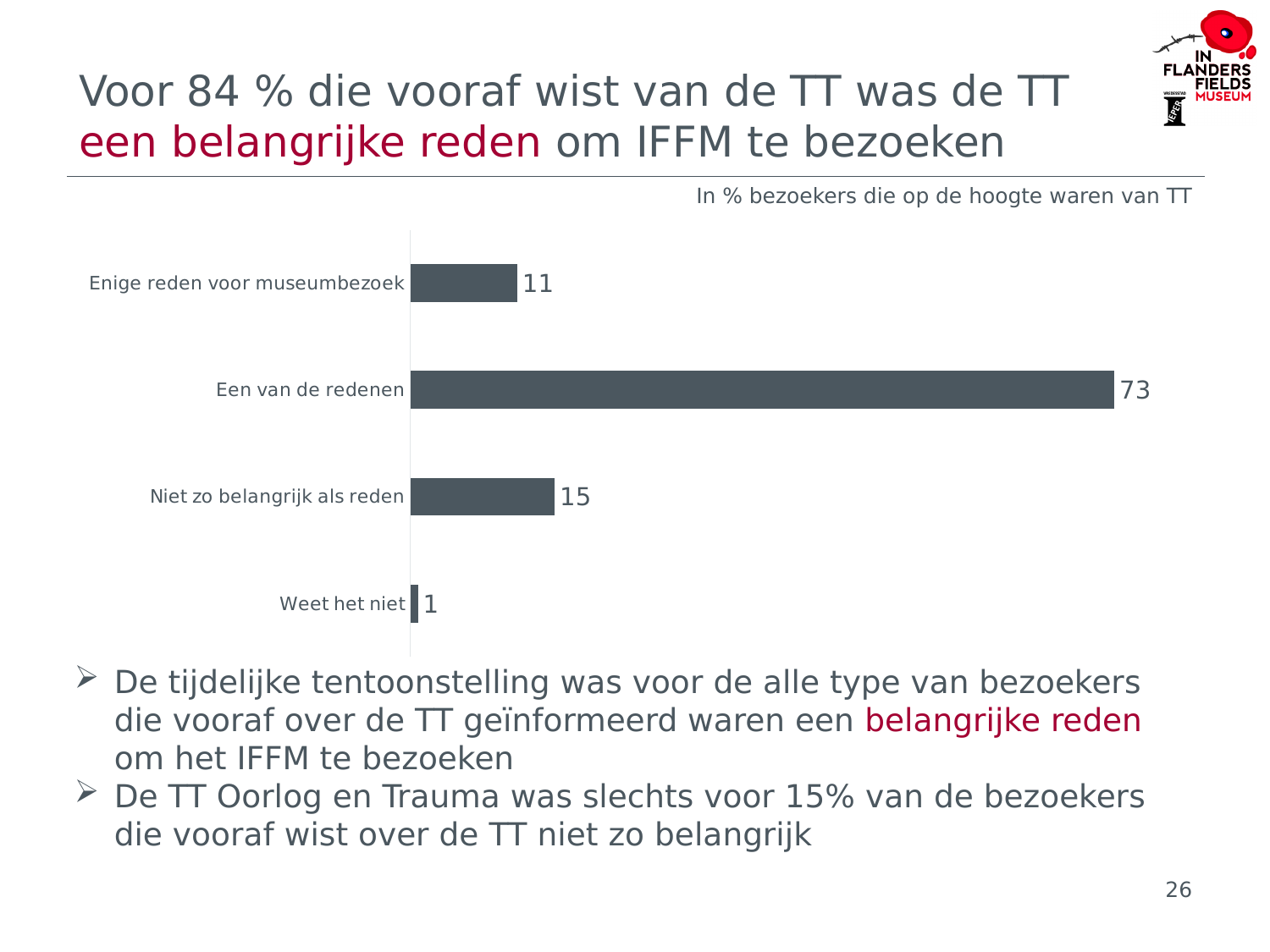

# Voor 84 % die vooraf wist van de TT was de TT een belangrijke reden om IFFM te bezoeken
In % bezoekers die op de hoogte waren van TT

### Chart

| Category | Bezoeker TT (n=235) |
|---|---|
| Enige reden voor museumbezoek | 11.1 |
| Een van de redenen | 73.1 |
| Niet zo belangrijk als reden | 15.0 |
| Weet het niet | 0.8 |
De tijdelijke tentoonstelling was voor de alle type van bezoekers die vooraf over de TT geïnformeerd waren een belangrijke reden om het IFFM te bezoeken
De TT Oorlog en Trauma was slechts voor 15% van de bezoekers die vooraf wist over de TT niet zo belangrijk

26